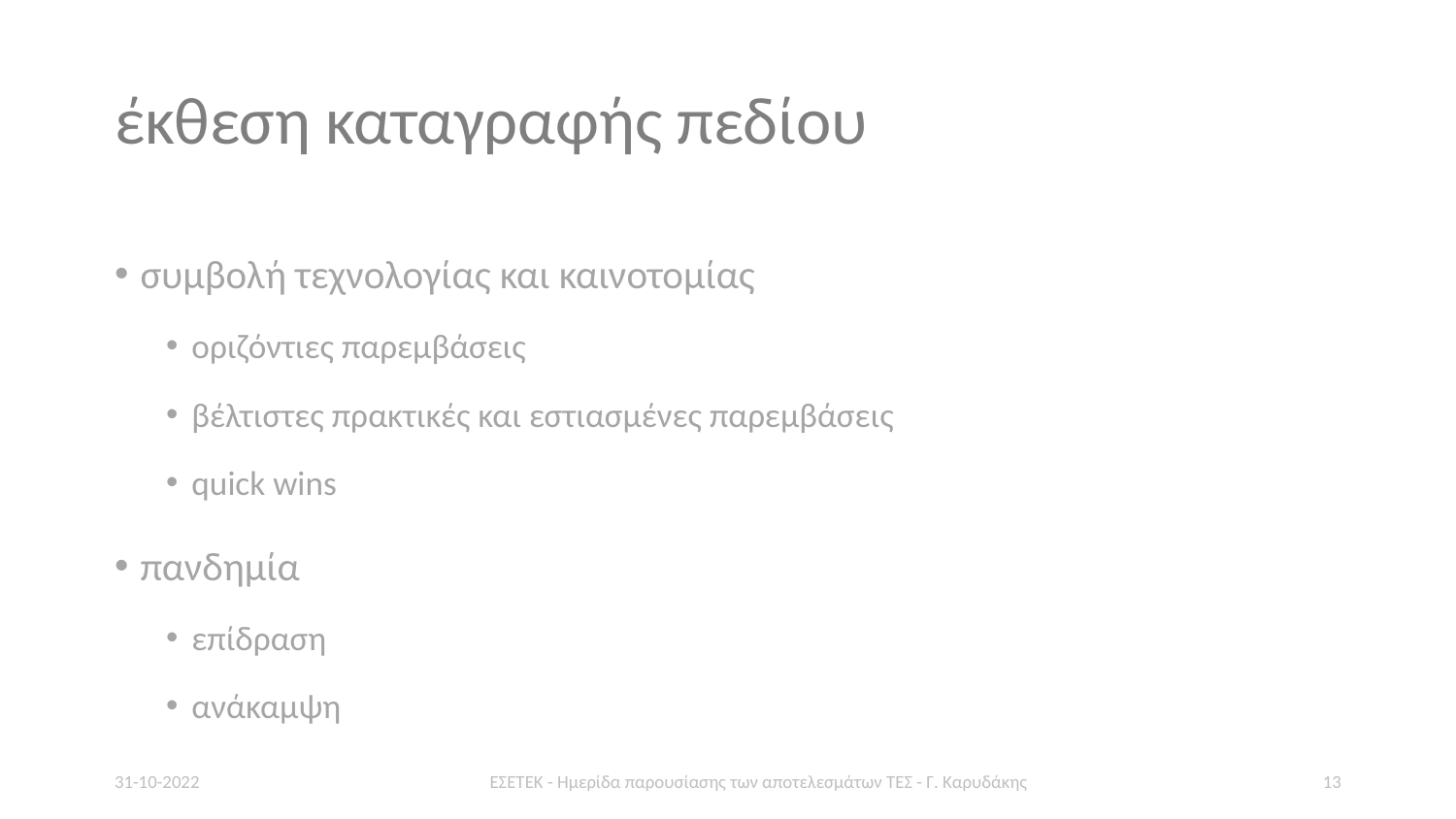

# έκθεση καταγραφής πεδίου
συμβολή τεχνολογίας και καινοτομίας
οριζόντιες παρεμβάσεις
βέλτιστες πρακτικές και εστιασμένες παρεμβάσεις
quick wins
πανδημία
επίδραση
ανάκαμψη
31-10-2022
ΕΣΕΤΕΚ - Ημερίδα παρουσίασης των αποτελεσμάτων ΤΕΣ - Γ. Καρυδάκης
13